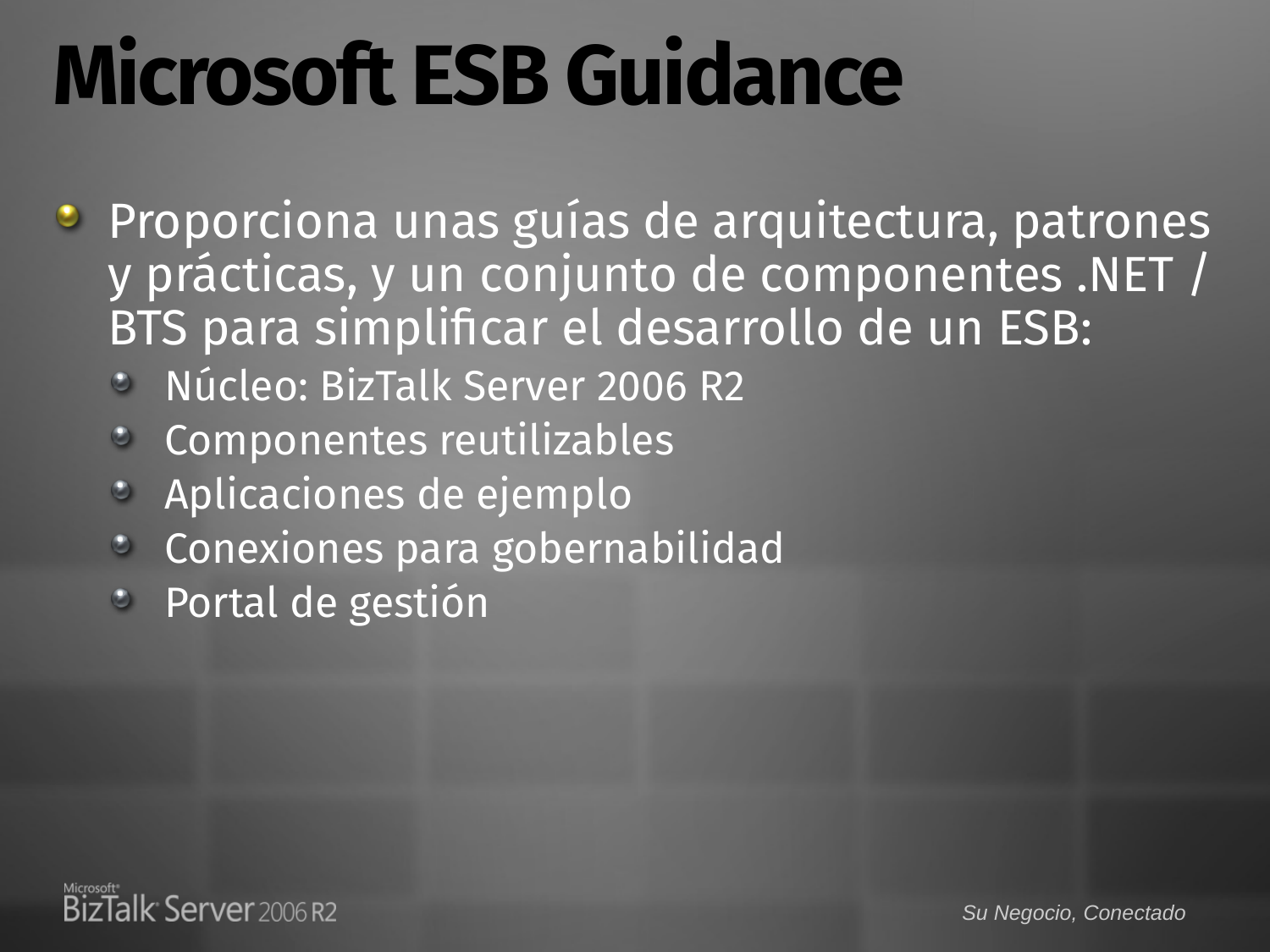

# Microsoft ESB Guidance
Proporciona unas guías de arquitectura, patrones y prácticas, y un conjunto de componentes .NET / BTS para simplificar el desarrollo de un ESB:
Núcleo: BizTalk Server 2006 R2
Componentes reutilizables
Aplicaciones de ejemplo
Conexiones para gobernabilidad
Portal de gestión